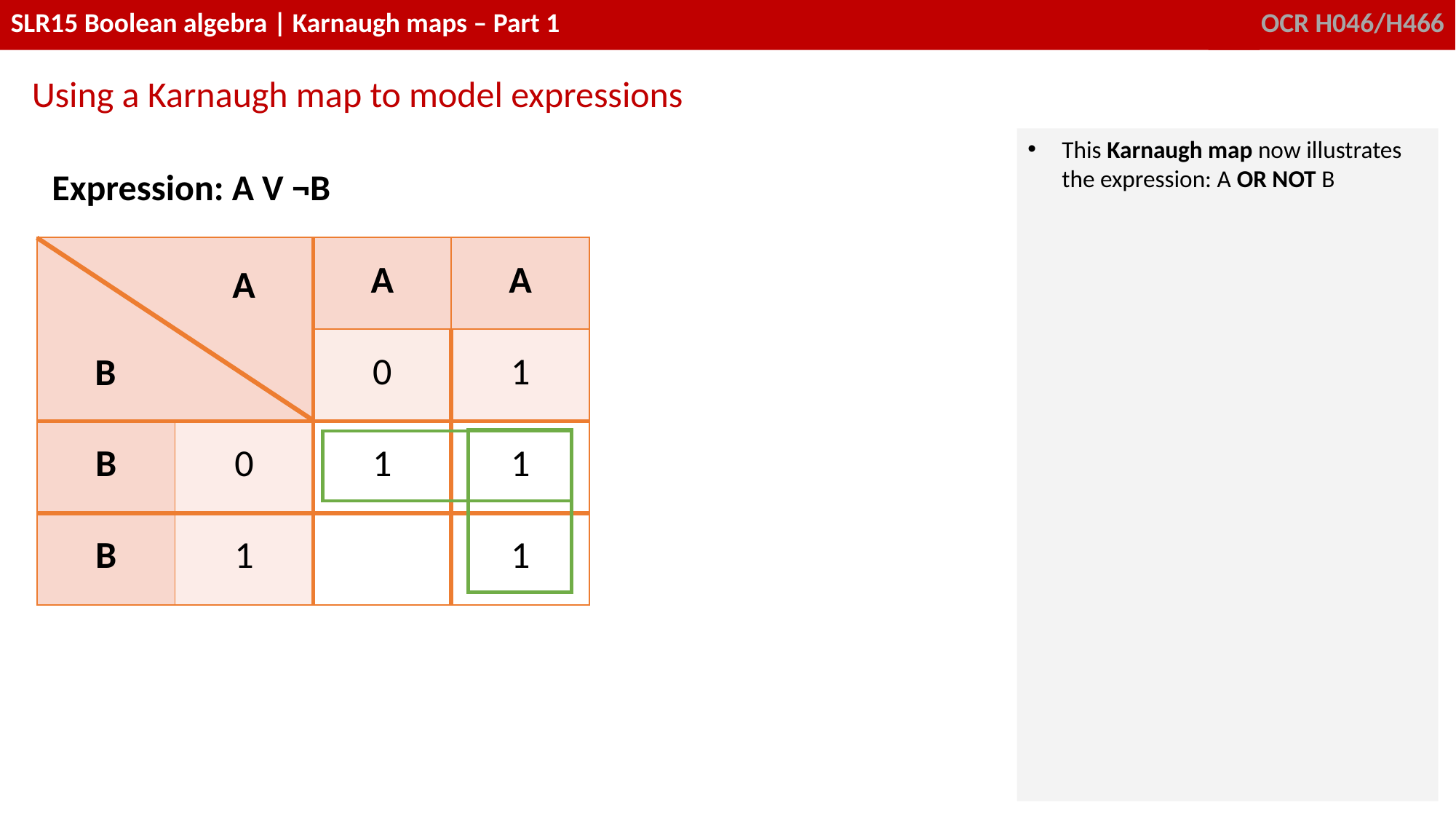

Using a Karnaugh map to model expressions
This Karnaugh map now illustrates the expression: A OR NOT B

| Expression: A V ¬B |  |  |  |
| --- | --- | --- | --- |
|  |  | A | A |
|  |  | 0 | 1 |
| B | 0 | 1 | 1 |
| B | 1 |  | 1 |
A

B